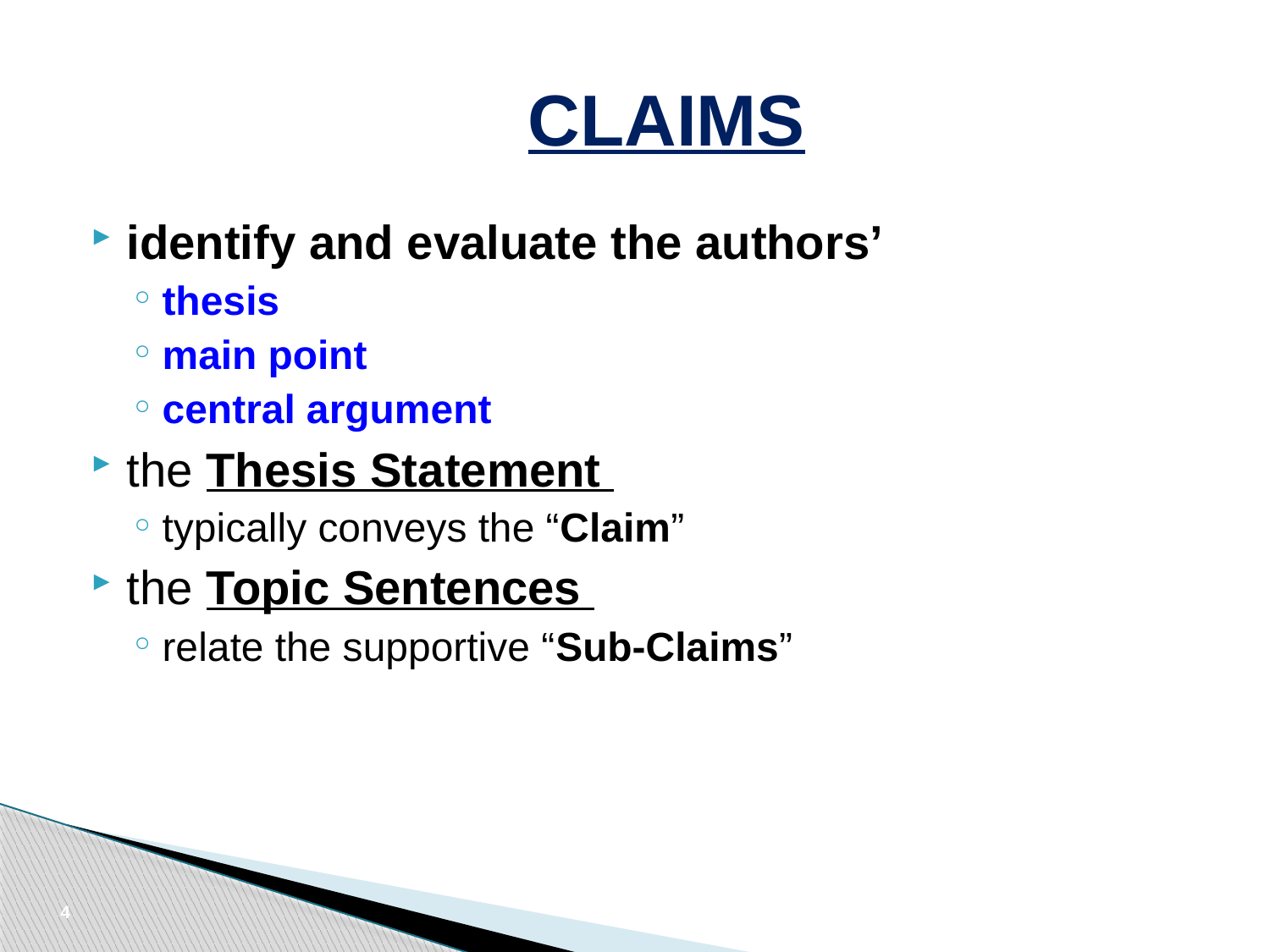

# CLAIMS
identify and evaluate the authors’
thesis
main point
central argument
the Thesis Statement
typically conveys the “Claim”
the Topic Sentences
relate the supportive “Sub-Claims”

4